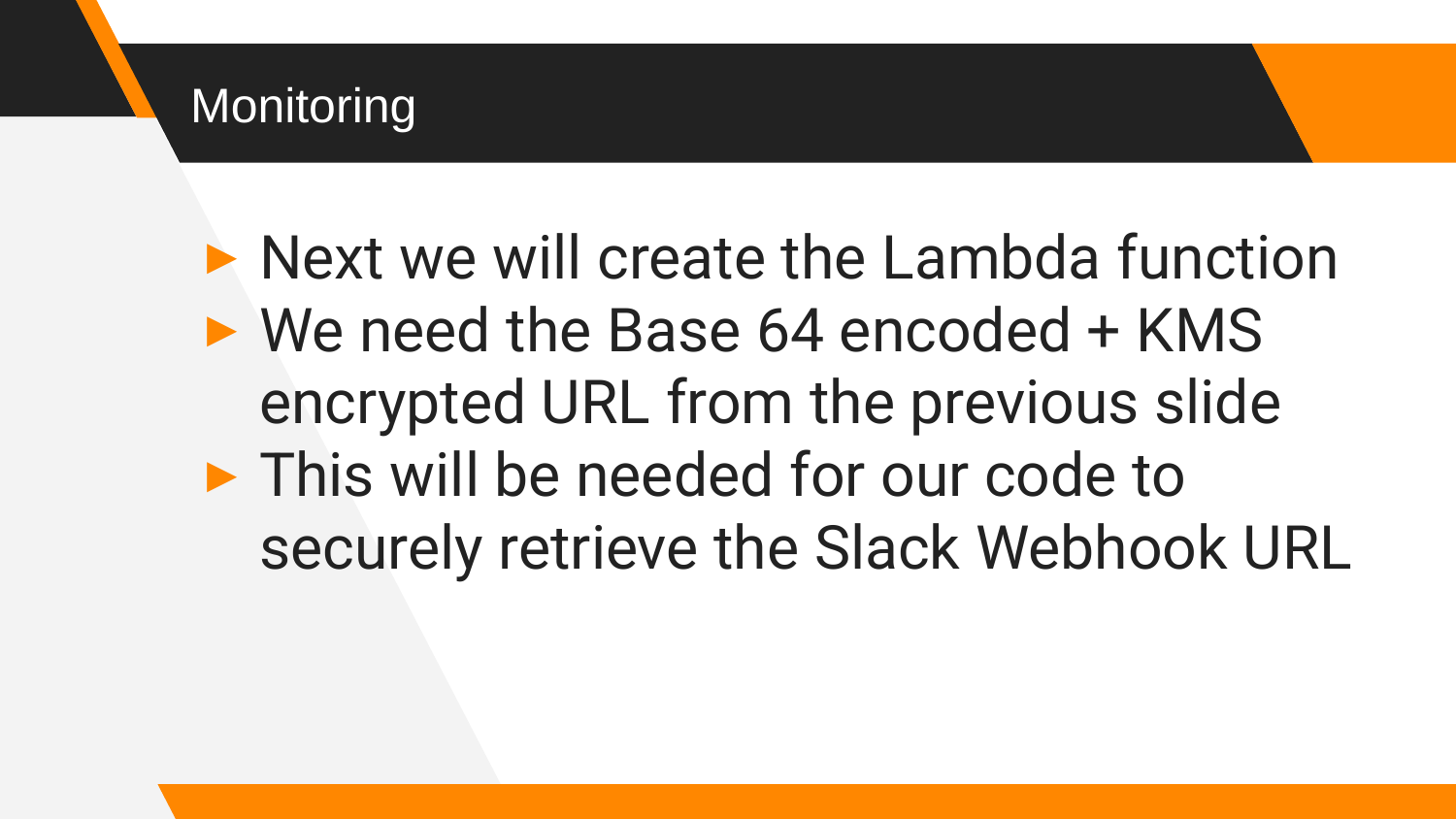

# Monitoring
Next we will create the Lambda function
We need the Base 64 encoded + KMS encrypted URL from the previous slide
This will be needed for our code to securely retrieve the Slack Webhook URL